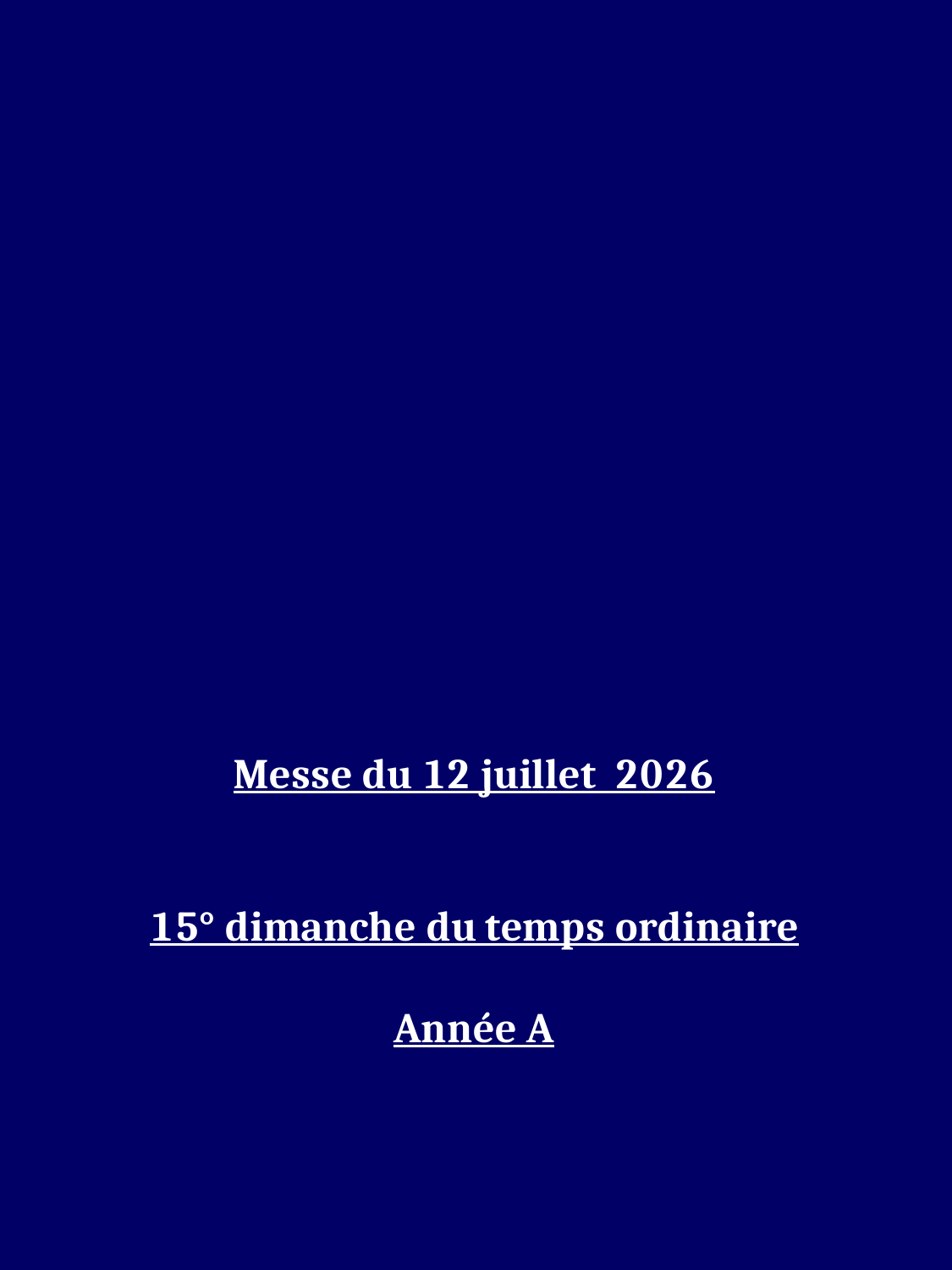

Messe du 12 juillet  2026

15° dimanche du temps ordinaire

Année A